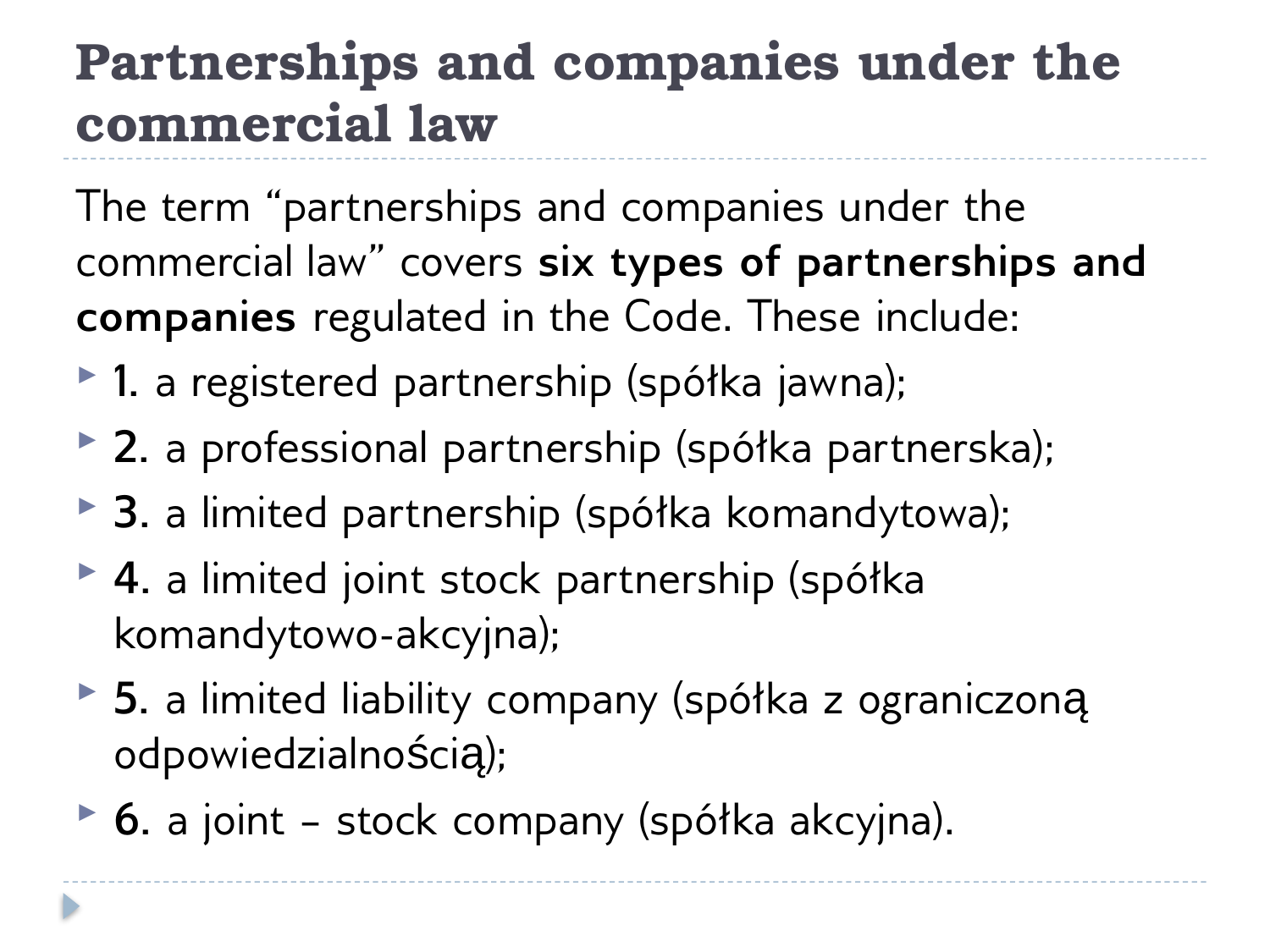

# Partnerships and companies under the commercial law
The term “partnerships and companies under the commercial law” covers six types of partnerships and companies regulated in the Code. These include:
1. a registered partnership (spółka jawna);
2. a professional partnership (spółka partnerska);
3. a limited partnership (spółka komandytowa);
4. a limited joint stock partnership (spółka komandytowo-akcyjna);
5. a limited liability company (spółka z ograniczoną odpowiedzialnością);
6. a joint – stock company (spółka akcyjna).